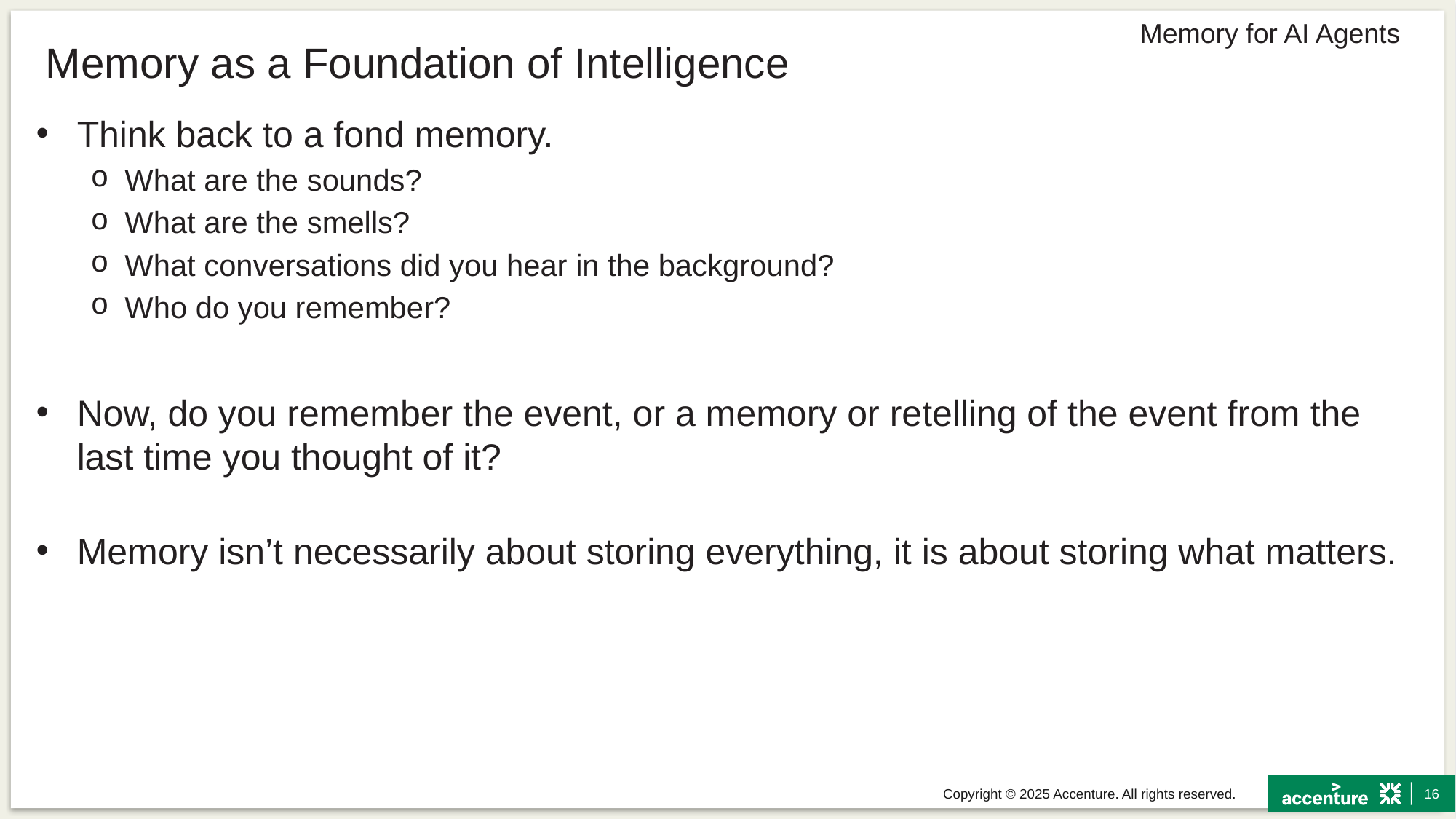

# Memory as a Foundation of Intelligence
Think back to a fond memory.
What are the sounds?
What are the smells?
What conversations did you hear in the background?
Who do you remember?

Now, do you remember the event, or a memory or retelling of the event from the last time you thought of it?
Memory isn’t necessarily about storing everything, it is about storing what matters.